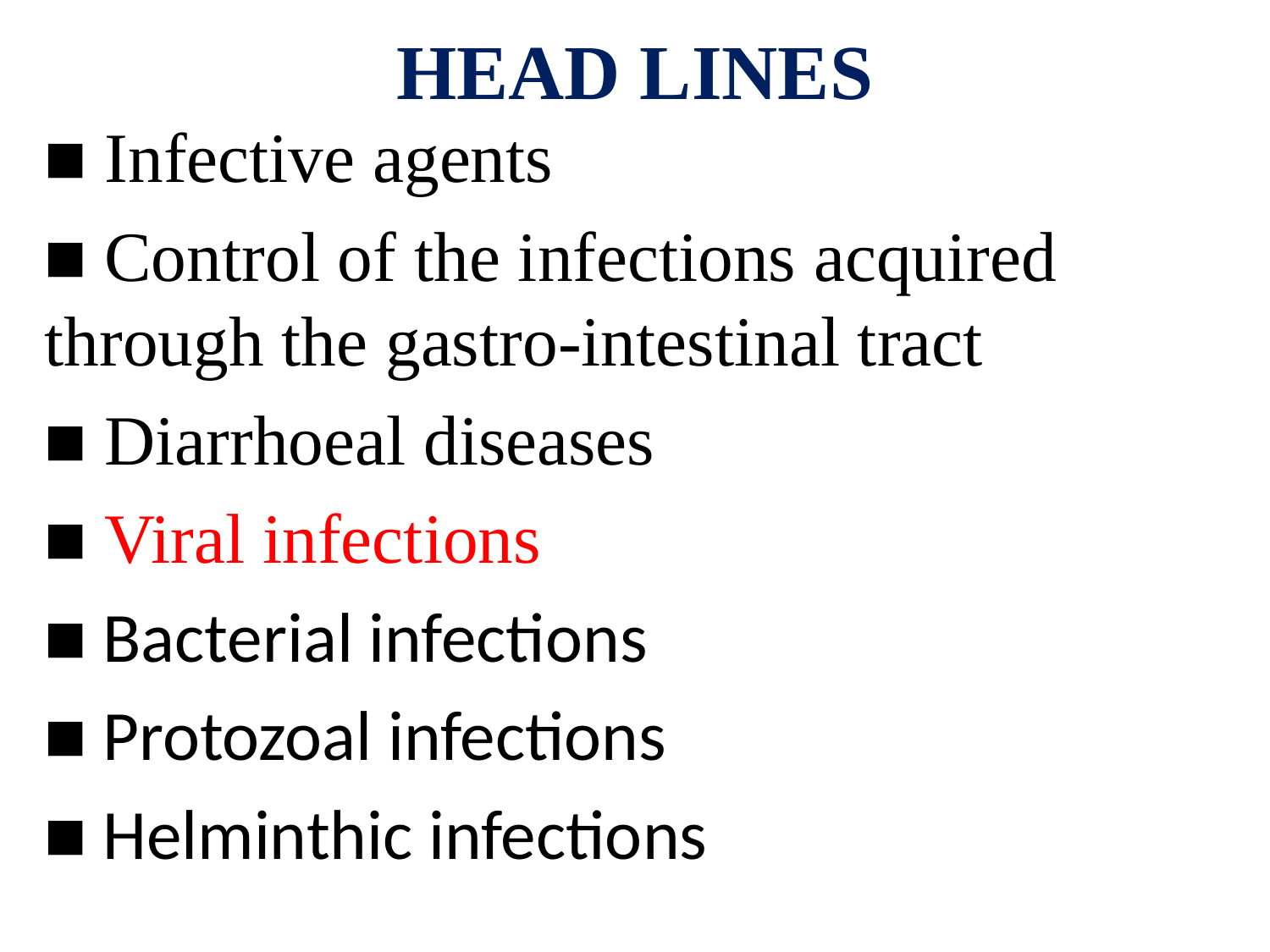

# HEAD LINES
■ Infective agents
■ Control of the infections acquired through the gastro-intestinal tract
■ Diarrhoeal diseases
■ Viral infections
■ Bacterial infections
■ Protozoal infections
■ Helminthic infections